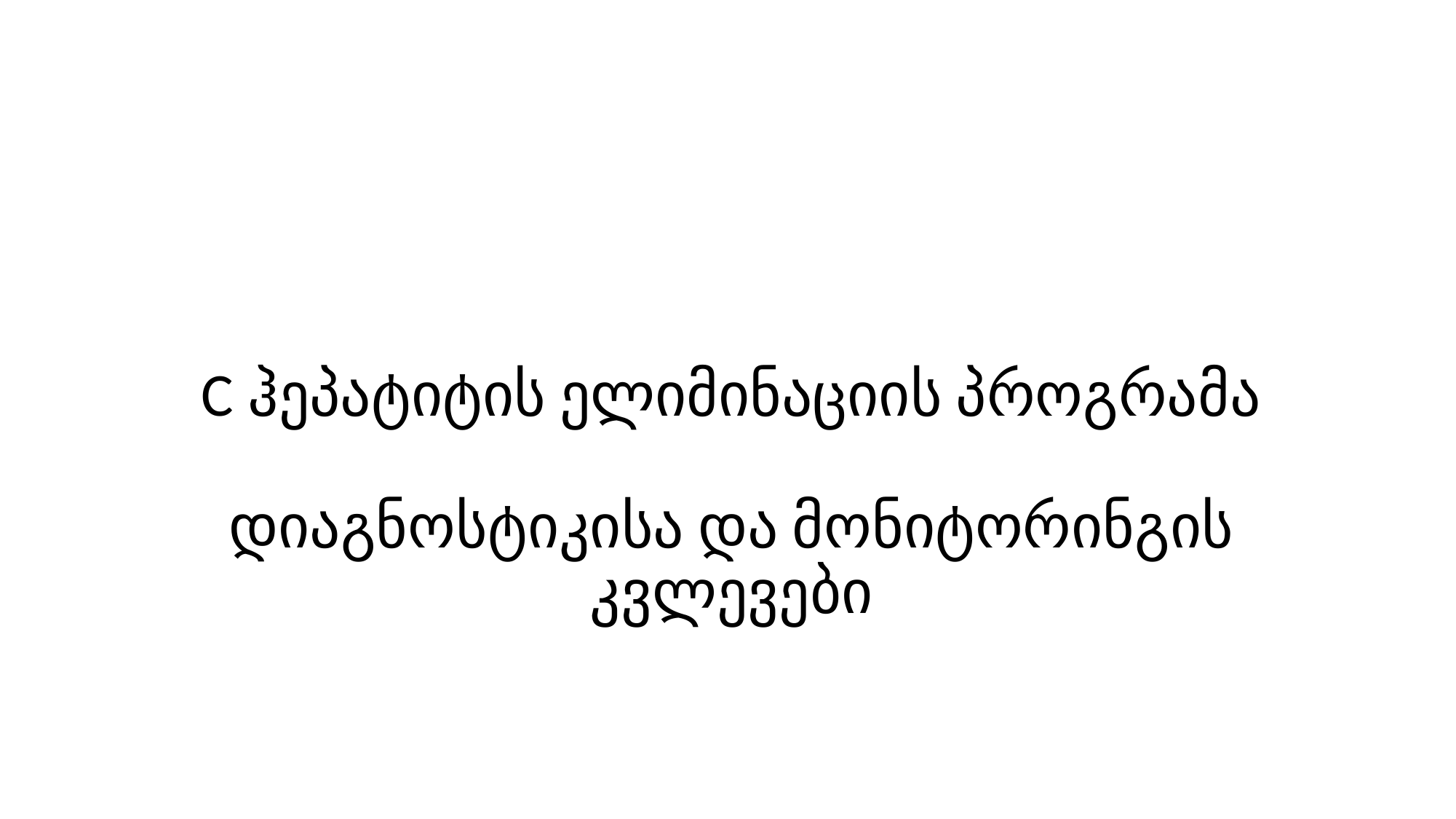

# C ჰეპატიტის ელიმინაციის პროგრამა დიაგნოსტიკისა და მონიტორინგის კვლევები